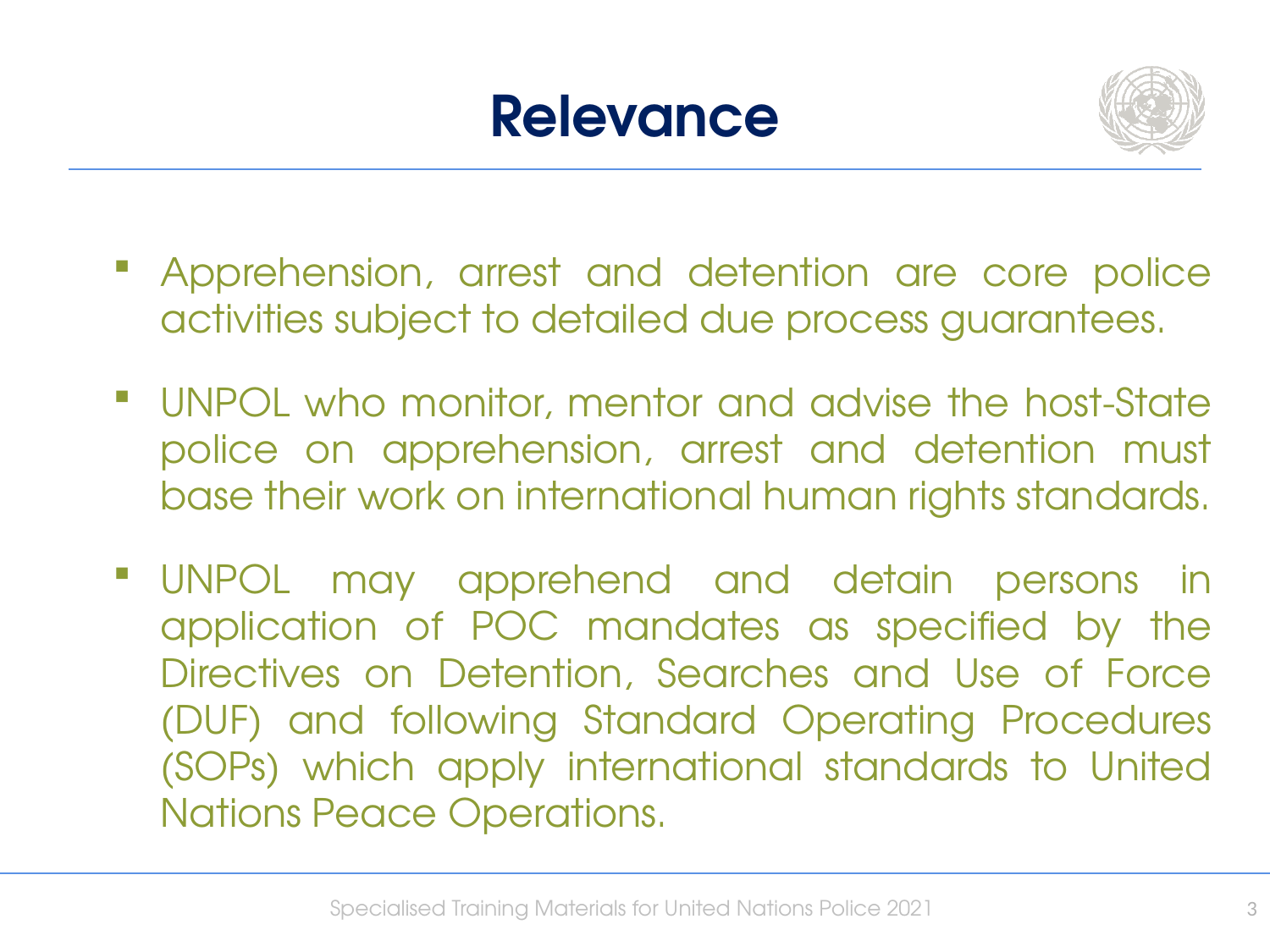

# Relevance
Apprehension, arrest and detention are core police activities subject to detailed due process guarantees.
UNPOL who monitor, mentor and advise the host-State police on apprehension, arrest and detention must base their work on international human rights standards.
UNPOL may apprehend and detain persons in application of POC mandates as specified by the Directives on Detention, Searches and Use of Force (DUF) and following Standard Operating Procedures (SOPs) which apply international standards to United Nations Peace Operations.
3